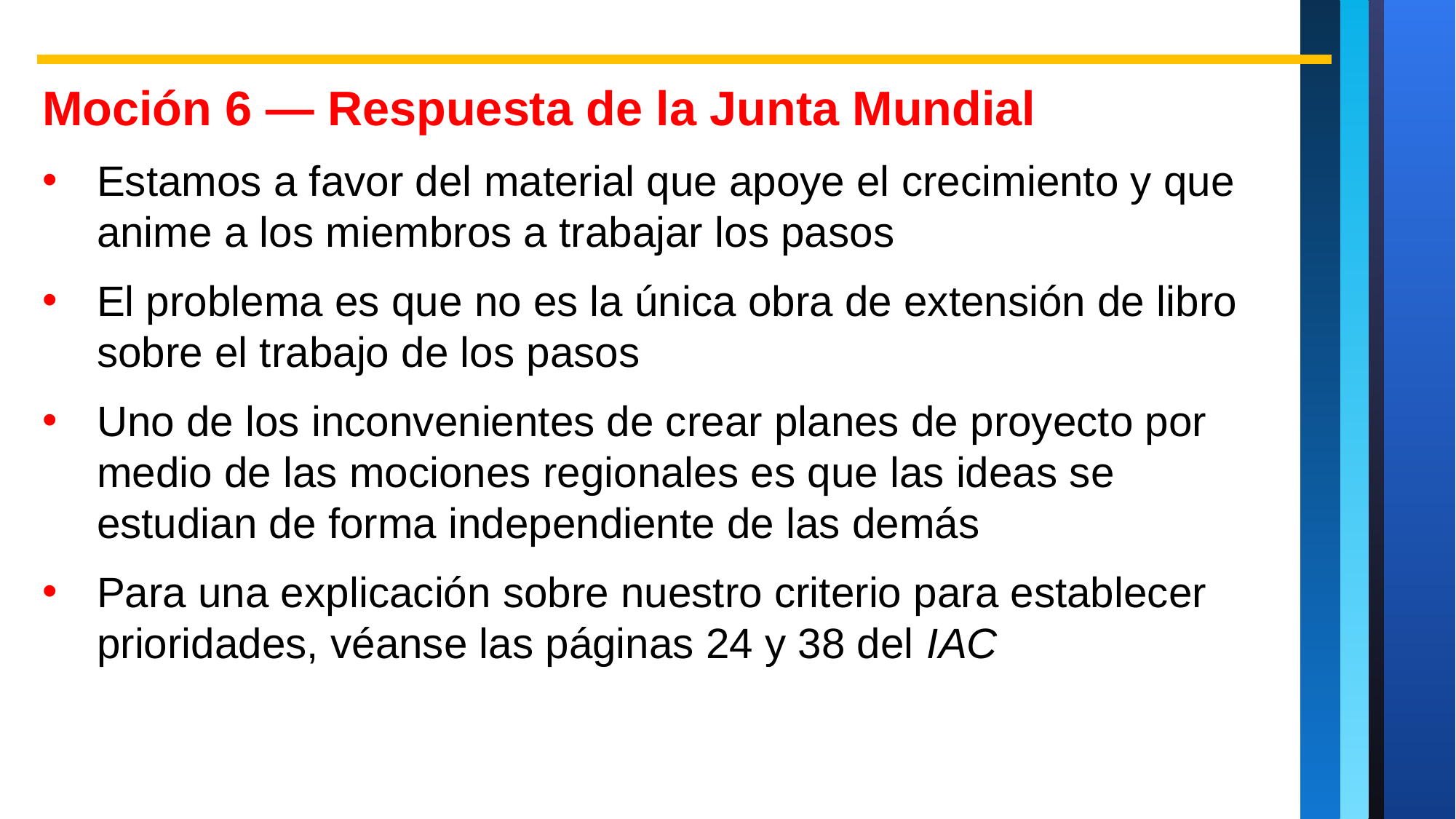

Moción 6 — Respuesta de la Junta Mundial
Estamos a favor del material que apoye el crecimiento y que anime a los miembros a trabajar los pasos
El problema es que no es la única obra de extensión de libro sobre el trabajo de los pasos
Uno de los inconvenientes de crear planes de proyecto por medio de las mociones regionales es que las ideas se estudian de forma independiente de las demás
Para una explicación sobre nuestro criterio para establecer prioridades, véanse las páginas 24 y 38 del IAC